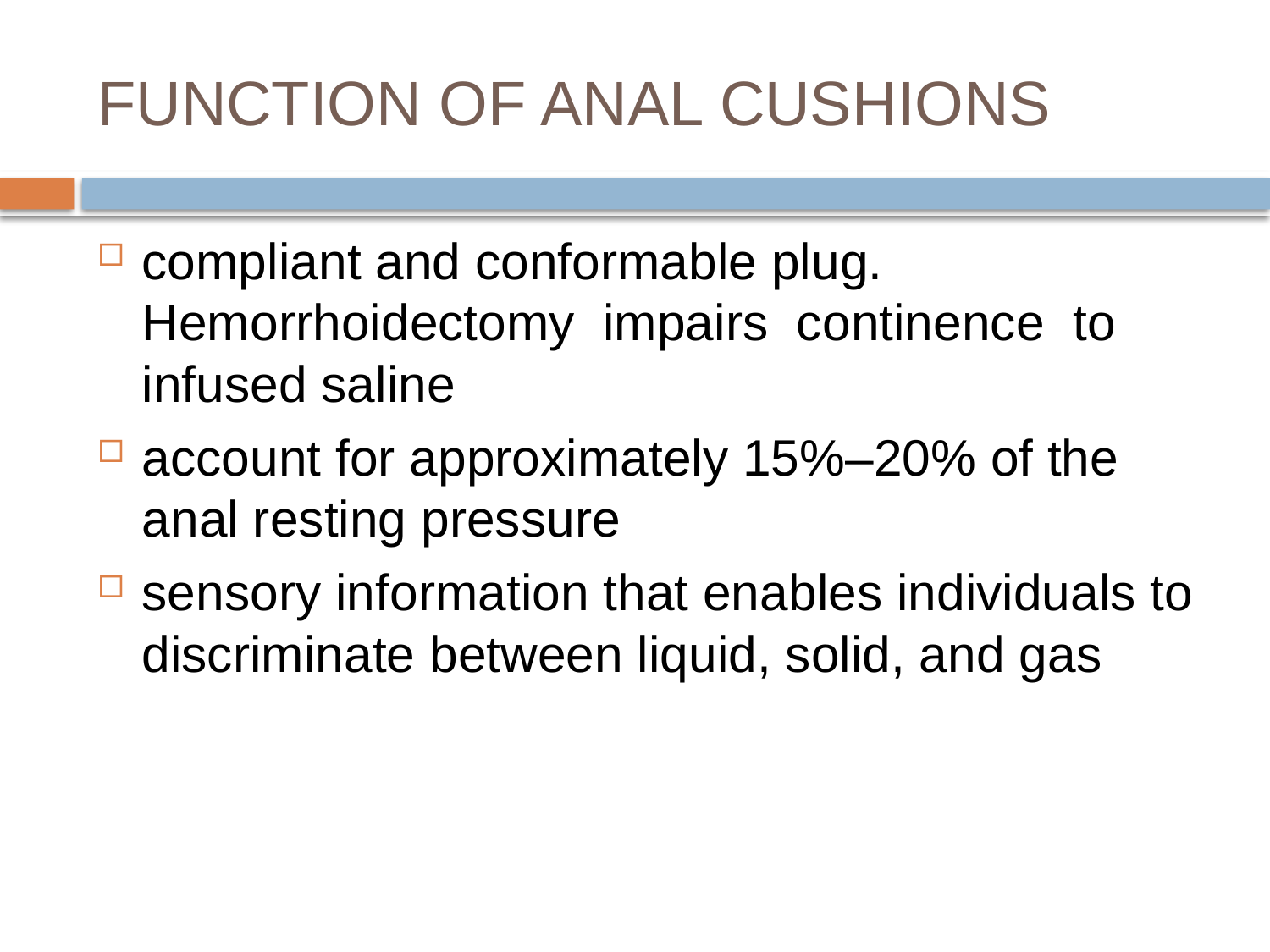

# FUNCTION OF ANAL CUSHIONS
compliant and conformable plug. Hemorrhoidectomy  impairs  continence  to  infused saline
account for approximately 15%–20% of the anal resting pressure
sensory information that enables individuals to discriminate between liquid, solid, and gas